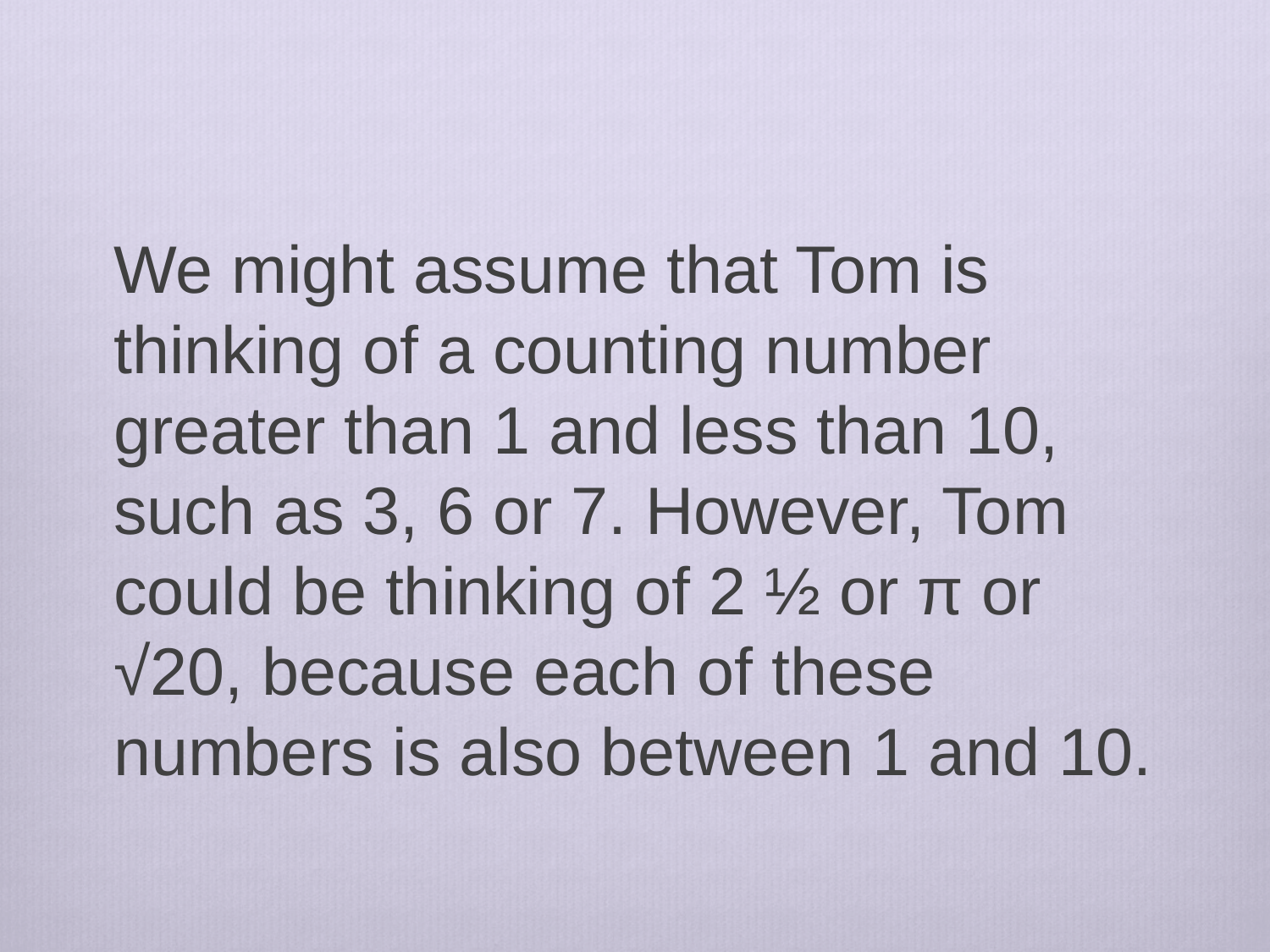

We might assume that Tom is thinking of a counting number greater than 1 and less than 10, such as 3, 6 or 7. However, Tom could be thinking of 2 ½ or π or √20, because each of these numbers is also between 1 and 10.